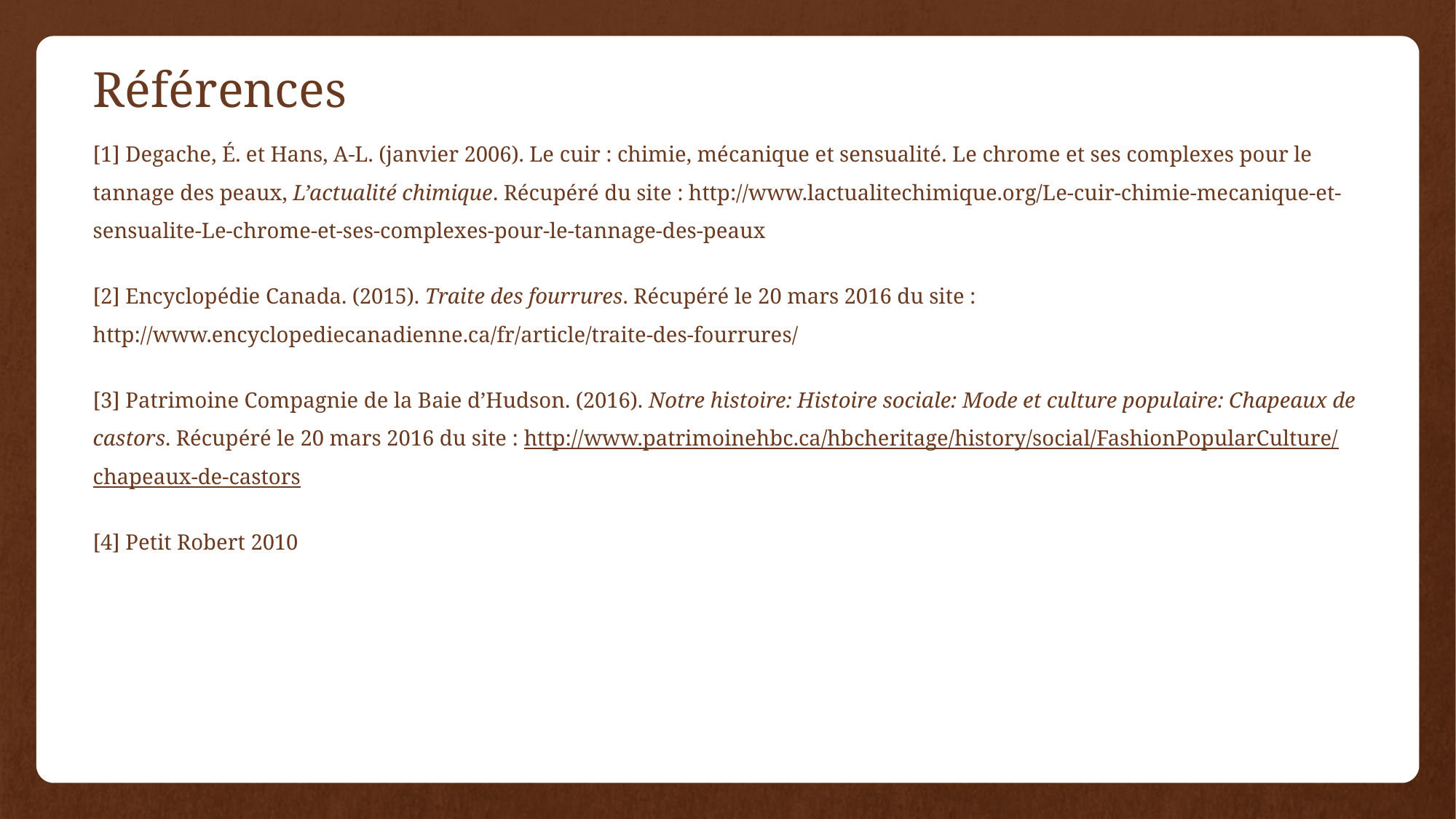

# Références
[1] Degache, É. et Hans, A-L. (janvier 2006). Le cuir : chimie, mécanique et sensualité. Le chrome et ses complexes pour le tannage des peaux, L’actualité chimique. Récupéré du site : http://www.lactualitechimique.org/Le-cuir-chimie-mecanique-et-sensualite-Le-chrome-et-ses-complexes-pour-le-tannage-des-peaux
[2] Encyclopédie Canada. (2015). Traite des fourrures. Récupéré le 20 mars 2016 du site : http://www.encyclopediecanadienne.ca/fr/article/traite-des-fourrures/
[3] Patrimoine Compagnie de la Baie d’Hudson. (2016). Notre histoire: Histoire sociale: Mode et culture populaire: Chapeaux de castors. Récupéré le 20 mars 2016 du site : http://www.patrimoinehbc.ca/hbcheritage/history/social/FashionPopularCulture/chapeaux-de-castors
[4] Petit Robert 2010